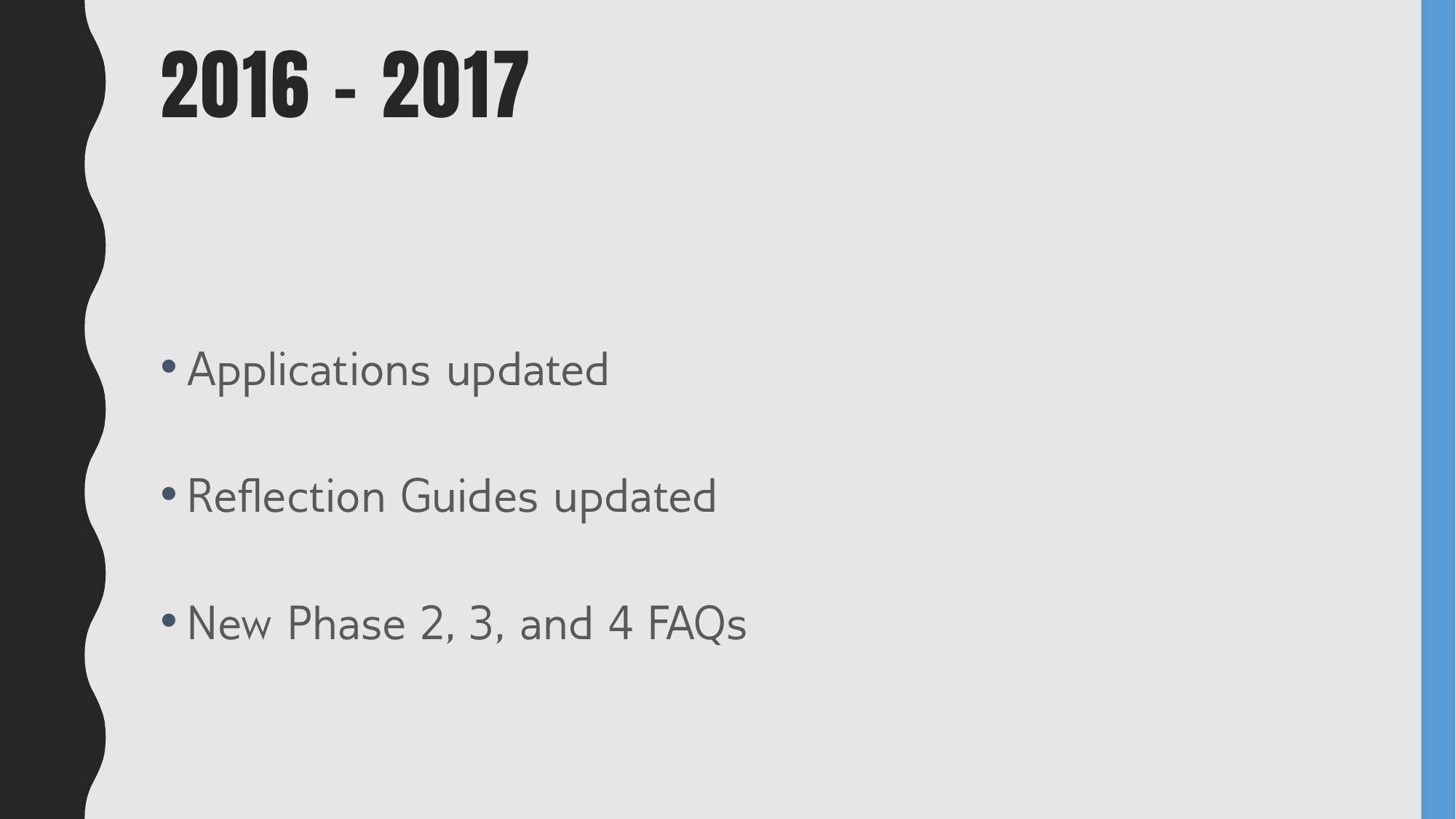

# 2016 - 2017
Applications updated
Reflection Guides updated
New Phase 2, 3, and 4 FAQs